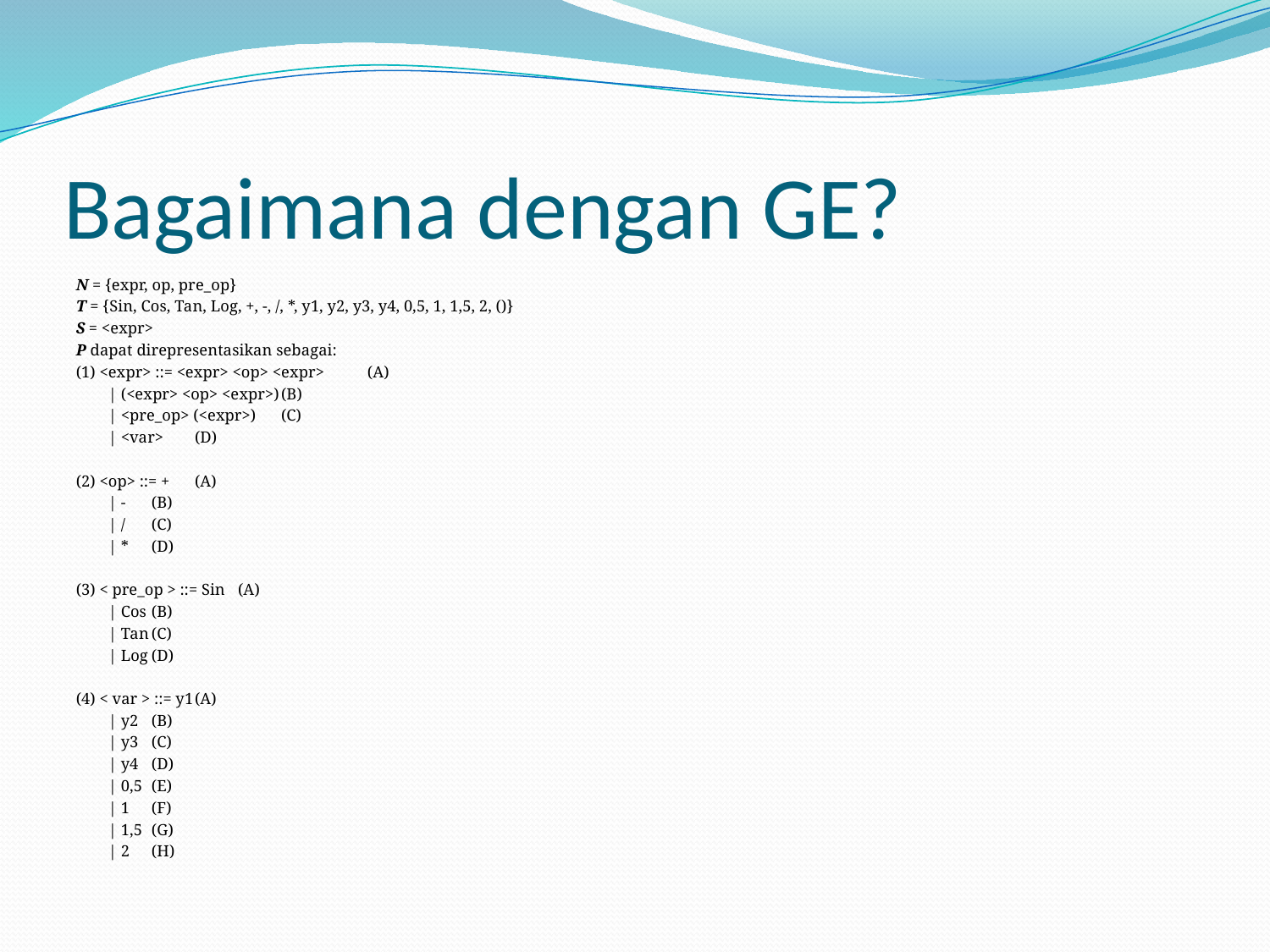

# Bagaimana dengan GE?
N = {expr, op, pre_op}
T = {Sin, Cos, Tan, Log, +, -, /, *, y1, y2, y3, y4, 0,5, 1, 1,5, 2, ()}
S = <expr>
P dapat direpresentasikan sebagai:
(1) <expr> ::= <expr> <op> <expr>	(A)
		| (<expr> <op> <expr>)	(B)
		| <pre_op> (<expr>)	(C)
		| <var>	(D)

(2) <op> ::= +	(A)
	| -	(B)
	| /	(C)
	| *	(D)

(3) < pre_op > ::= Sin	(A)
		| Cos	(B)
		| Tan	(C)
		| Log	(D)

(4) < var > ::= y1		(A)
		| y2	(B)
		| y3	(C)
		| y4	(D)
		| 0,5	(E)
		| 1	(F)
		| 1,5	(G)
		| 2	(H)